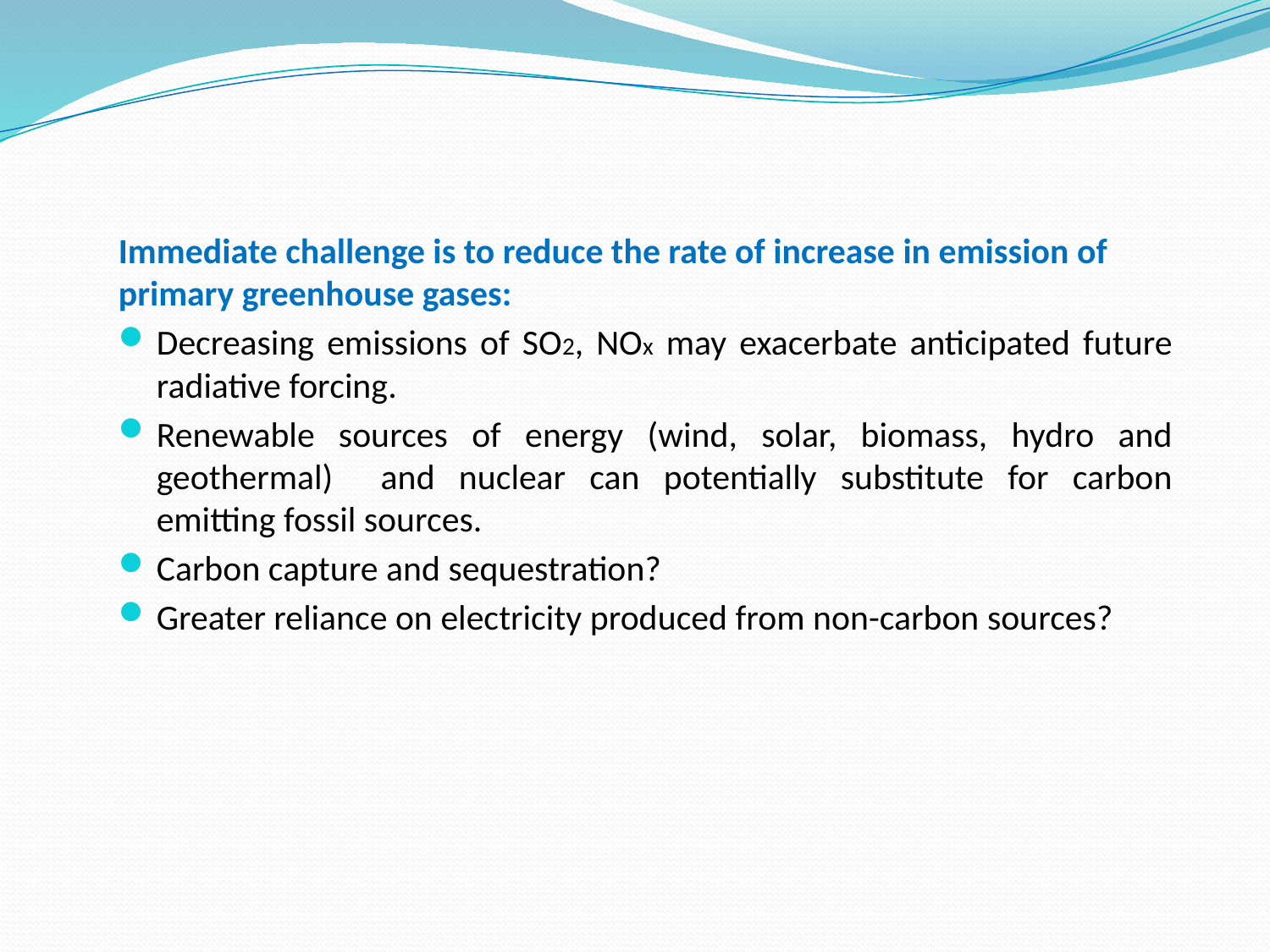

Immediate challenge is to reduce the rate of increase in emission of primary greenhouse gases:
Decreasing emissions of SO2, NOx may exacerbate anticipated future radiative forcing.
Renewable sources of energy (wind, solar, biomass, hydro and geothermal)  and nuclear can potentially substitute for carbon emitting fossil sources.
Carbon capture and sequestration?
Greater reliance on electricity produced from non-carbon sources?